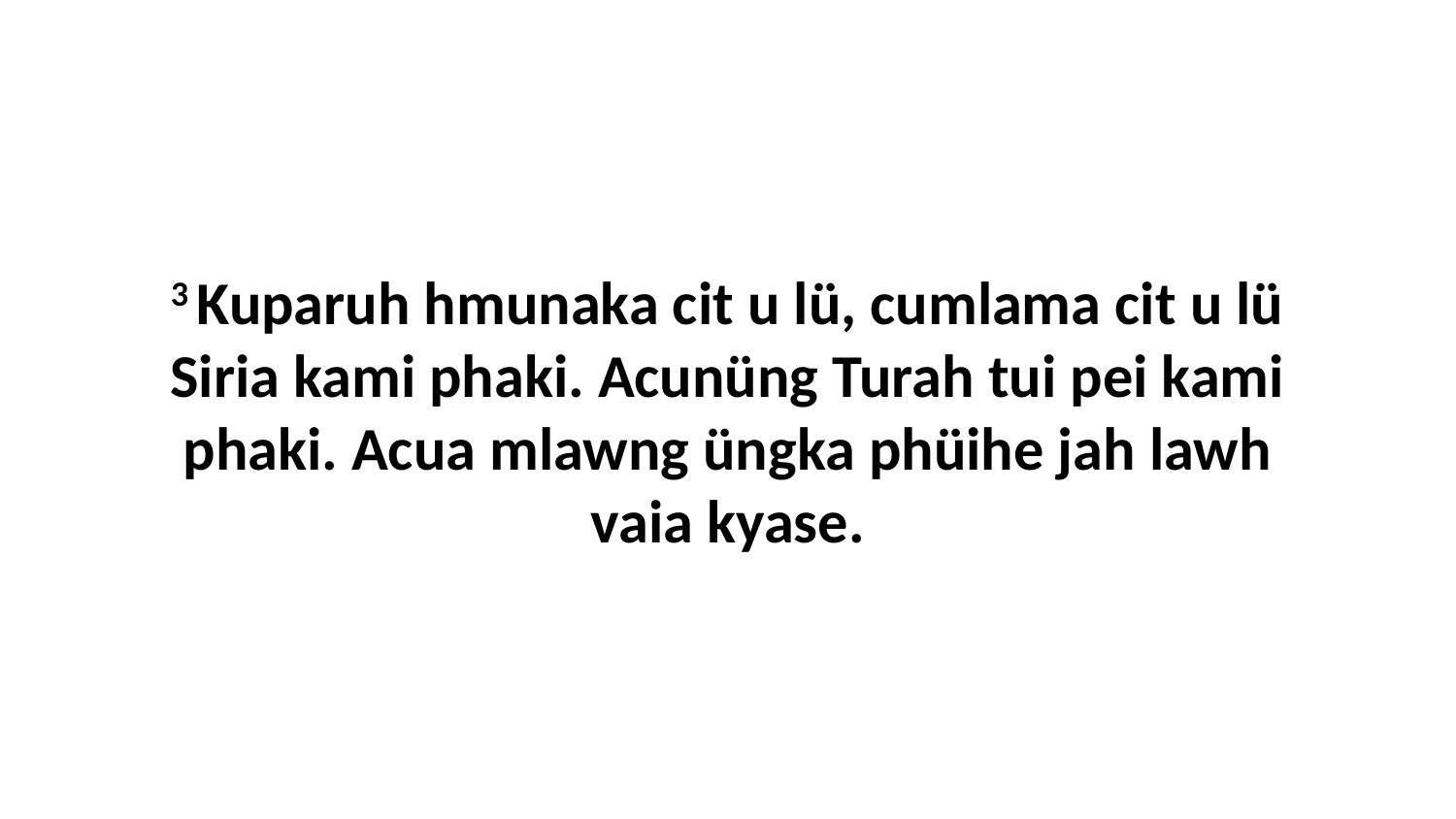

3 Kuparuh hmunaka cit u lü, cumlama cit u lü Siria kami phaki. Acunüng Turah tui pei kami phaki. Acua mlawng üngka phüihe jah lawh vaia kyase.